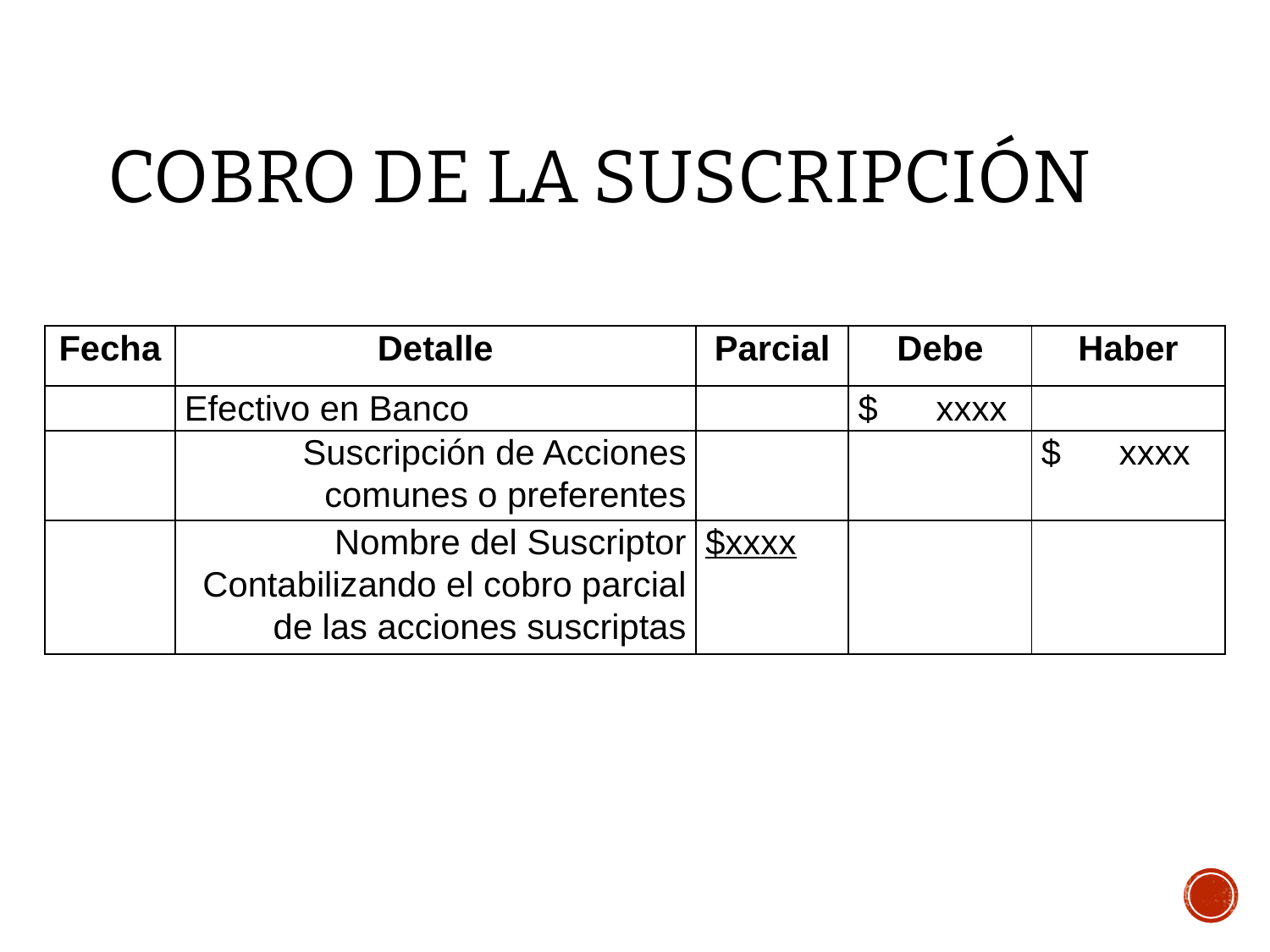

# COBRO DE LA SUSCRIPCIÓN
| Fecha | Detalle | Parcial | Debe | Haber |
| --- | --- | --- | --- | --- |
|  | Efectivo en Banco |  | $ xxxx |  |
|  | Suscripción de Acciones comunes o preferentes |  |  | $ xxxx |
|  | Nombre del Suscriptor Contabilizando el cobro parcial de las acciones suscriptas | $xxxx |  |  |